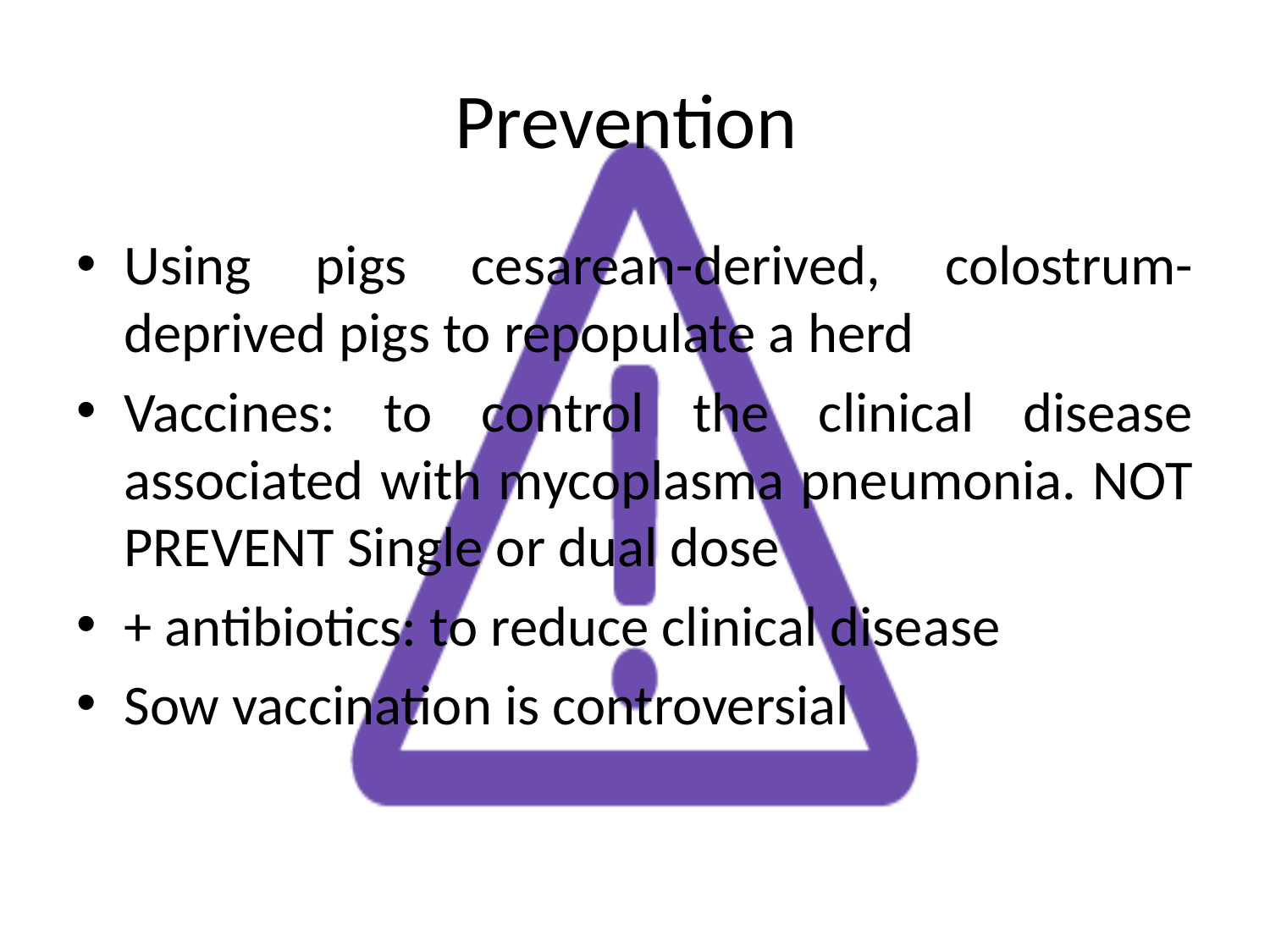

# Prevention
Using pigs cesarean-derived, colostrum-deprived pigs to repopulate a herd
Vaccines: to control the clinical disease associated with mycoplasma pneumonia. NOT PREVENT Single or dual dose
+ antibiotics: to reduce clinical disease
Sow vaccination is controversial